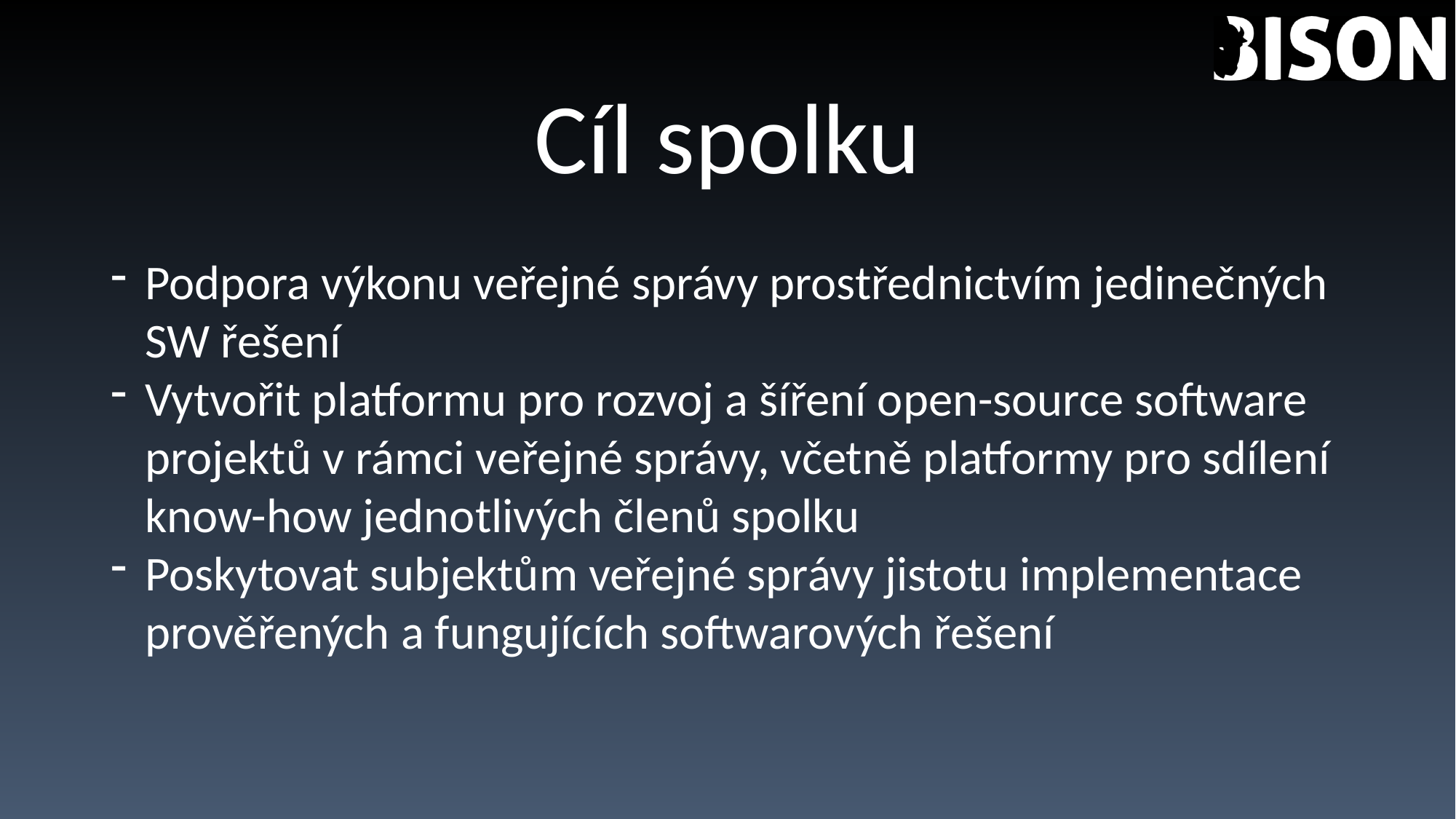

# Cíl spolku

Podpora výkonu veřejné správy prostřednictvím jedinečných SW řešení
Vytvořit platformu pro rozvoj a šíření open-source software projektů v rámci veřejné správy, včetně platformy pro sdílení know-how jednotlivých členů spolku
Poskytovat subjektům veřejné správy jistotu implementace prověřených a fungujících softwarových řešení